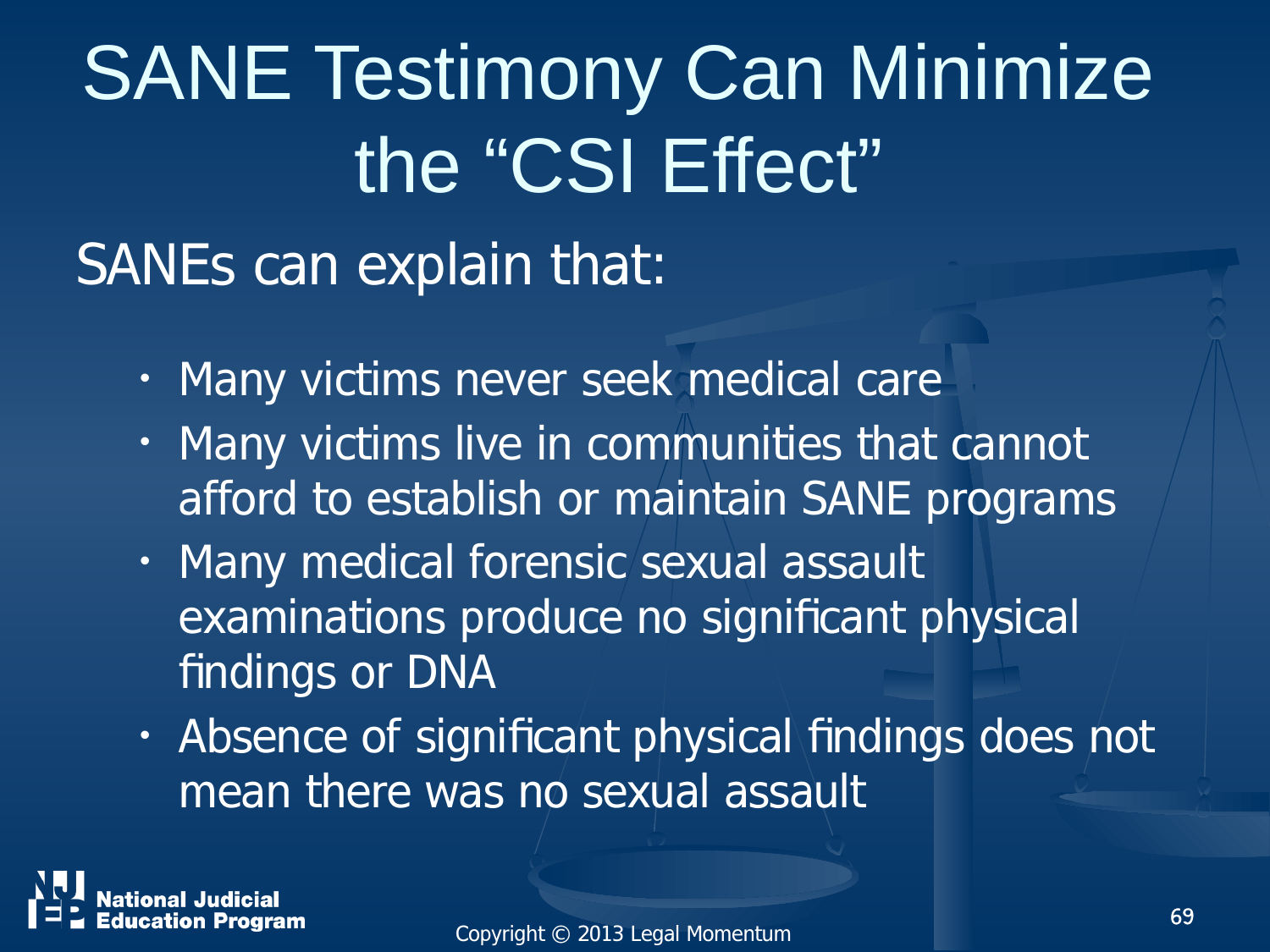

# SANE Testimony Can Minimize the “CSI Effect”
SANEs can explain that:

Many victims never seek medical care
Many victims live in communities that cannot afford to establish or maintain SANE programs
Many medical forensic sexual assault examinations produce no significant physical findings or DNA
Absence of significant physical findings does not mean there was no sexual assault
69
69
Copyright © 2013 Legal Momentum